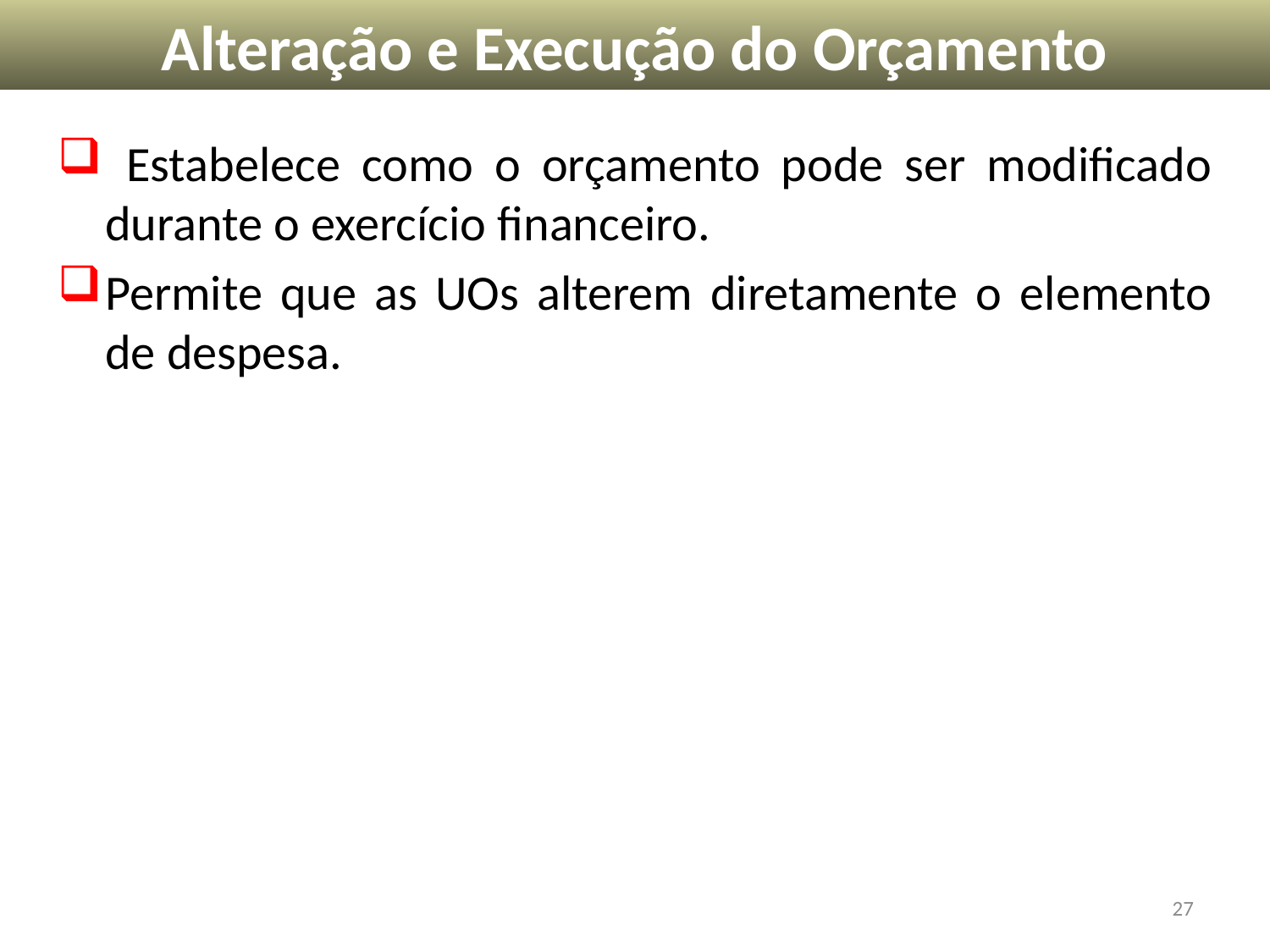

Alteração e Execução do Orçamento
 Estabelece como o orçamento pode ser modificado durante o exercício financeiro.
Permite que as UOs alterem diretamente o elemento de despesa.

27